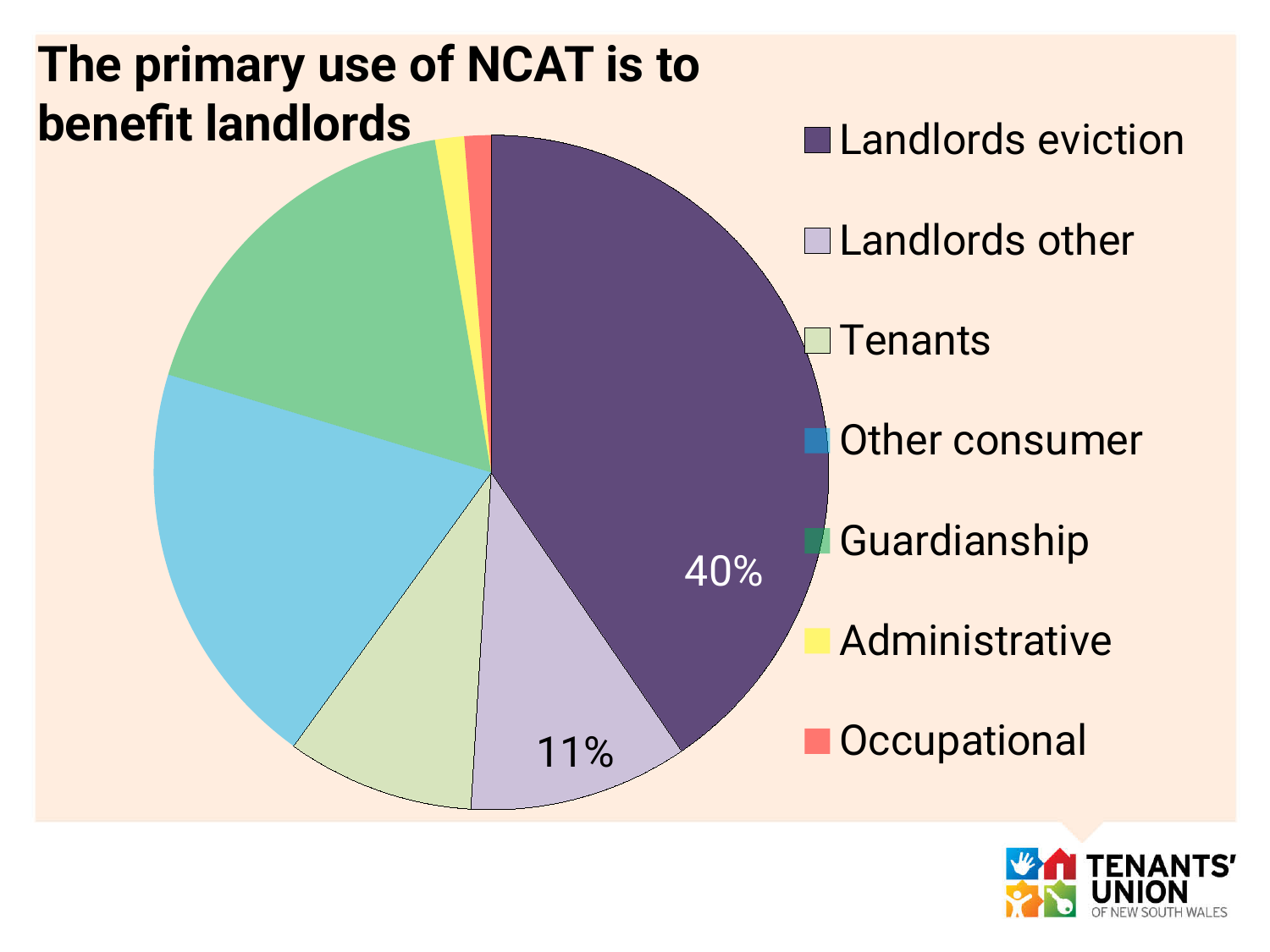

The primary use of NCAT is to benefit landlords

### Chart

| Category | NCAT Applications |
|---|---|
| Landlords eviction | 24234.0 |
| Landlords other | 6297.0 |
| Tenants | 5391.0 |
| Other consumer | 11822.0 |
| Guardianship | 10569.0 |
| Administrative | 833.0 |
| Occupational | 766.0 |